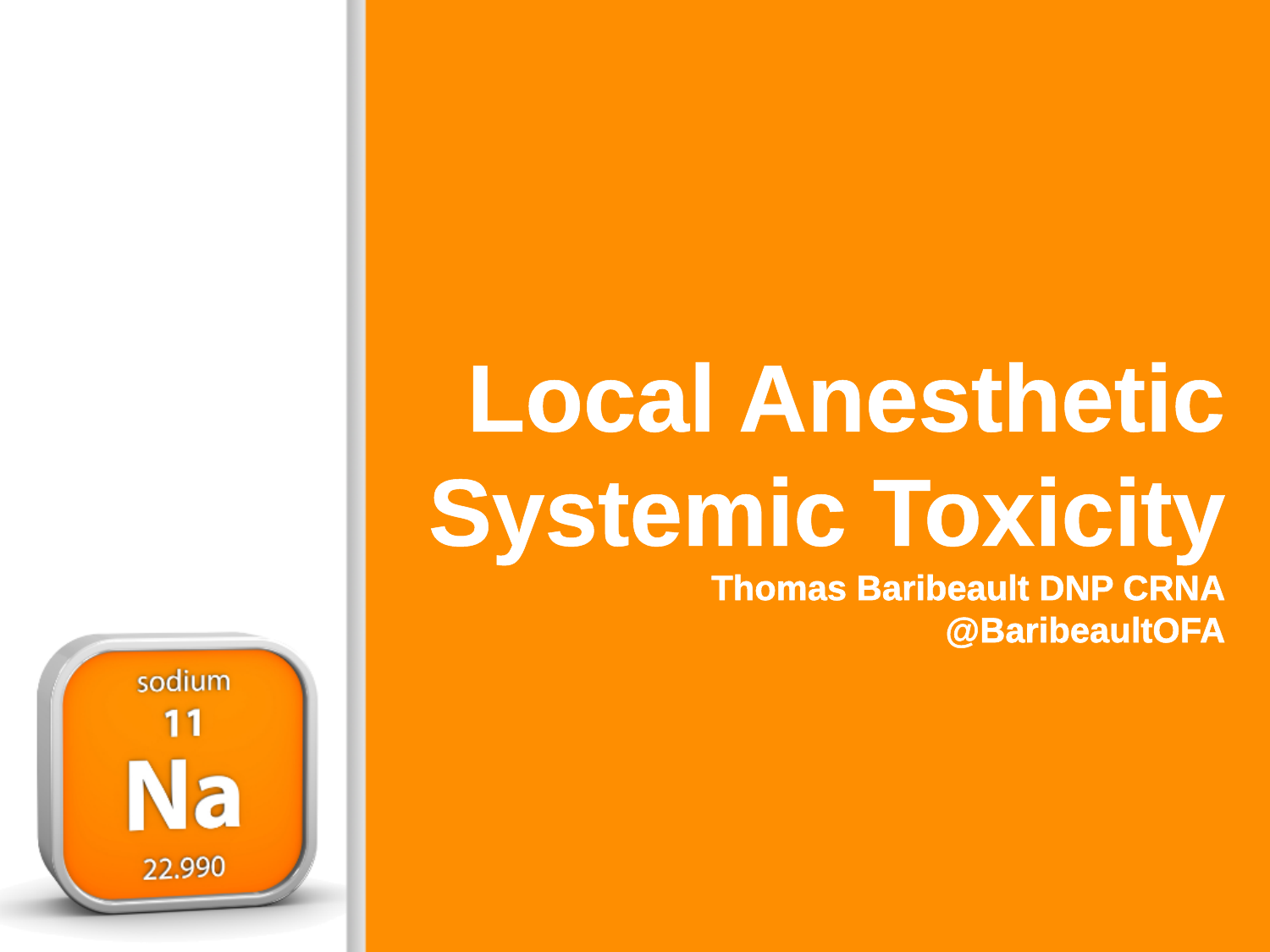

# Local Anesthetic Systemic Toxicity Thomas Baribeault DNP CRNA @BaribeaultOFA